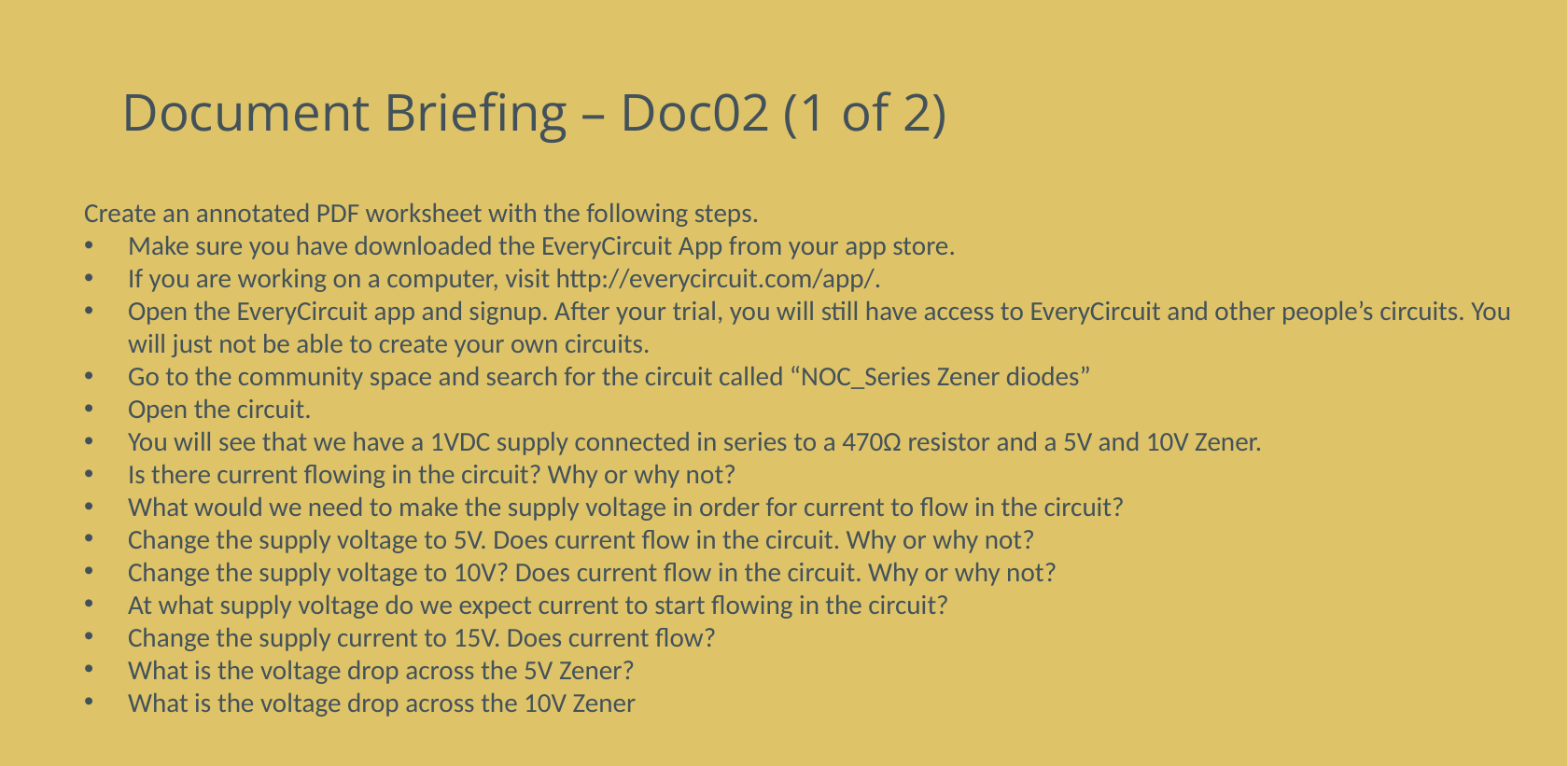

# Document Briefing – Doc02 (1 of 2)
Create an annotated PDF worksheet with the following steps.
Make sure you have downloaded the EveryCircuit App from your app store.
If you are working on a computer, visit http://everycircuit.com/app/.
Open the EveryCircuit app and signup. After your trial, you will still have access to EveryCircuit and other people’s circuits. You will just not be able to create your own circuits.
Go to the community space and search for the circuit called “NOC_Series Zener diodes”
Open the circuit.
You will see that we have a 1VDC supply connected in series to a 470Ω resistor and a 5V and 10V Zener.
Is there current flowing in the circuit? Why or why not?
What would we need to make the supply voltage in order for current to flow in the circuit?
Change the supply voltage to 5V. Does current flow in the circuit. Why or why not?
Change the supply voltage to 10V? Does current flow in the circuit. Why or why not?
At what supply voltage do we expect current to start flowing in the circuit?
Change the supply current to 15V. Does current flow?
What is the voltage drop across the 5V Zener?
What is the voltage drop across the 10V Zener